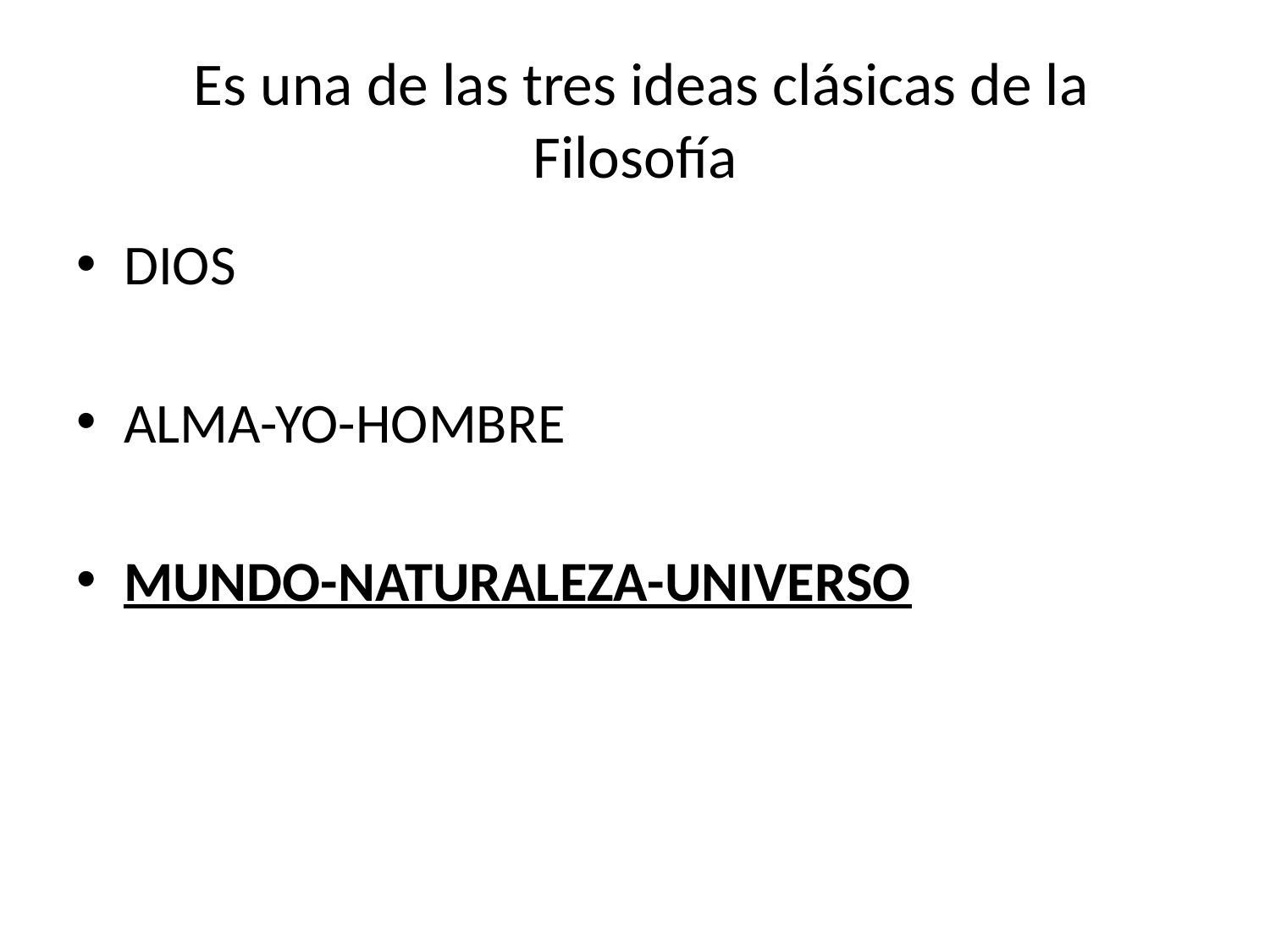

# Es una de las tres ideas clásicas de la Filosofía
DIOS

ALMA-YO-HOMBRE

MUNDO-NATURALEZA-UNIVERSO